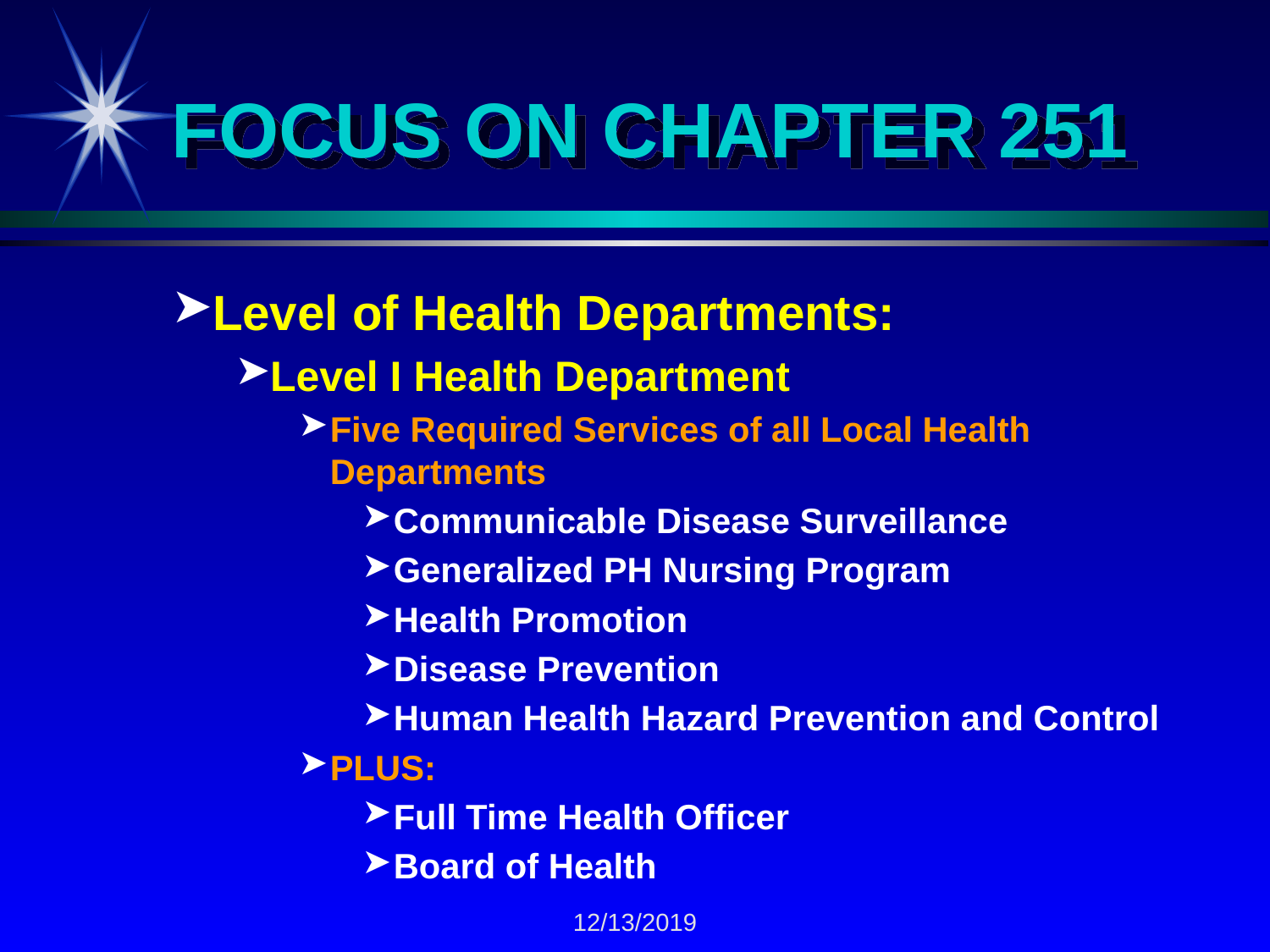

# FOCUS ON CHAPTER 251
Level of Health Departments:
Level I Health Department
Five Required Services of all Local Health Departments
Communicable Disease Surveillance
Generalized PH Nursing Program
Health Promotion
Disease Prevention
Human Health Hazard Prevention and Control
PLUS:
Full Time Health Officer
Board of Health